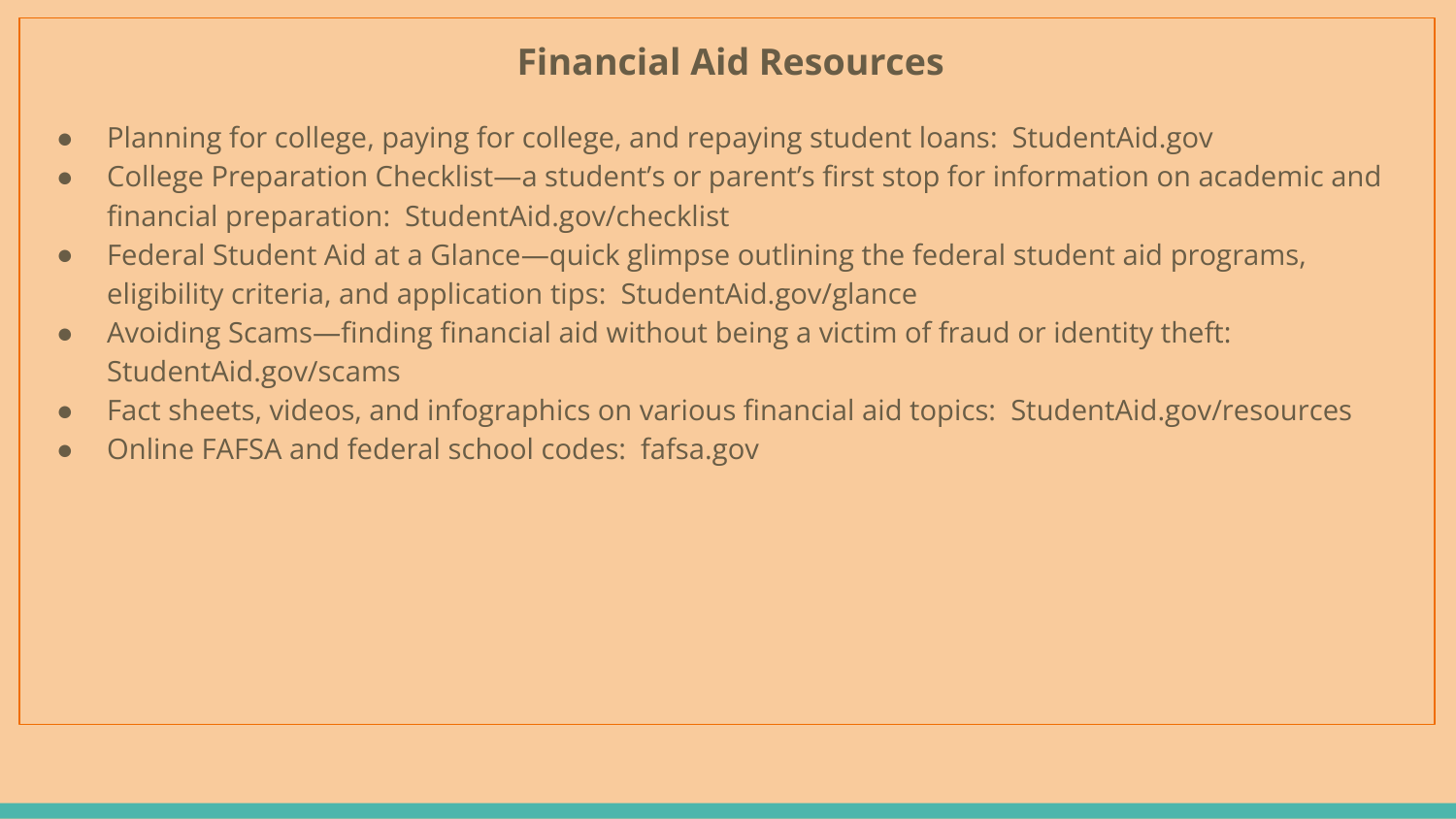

Financial Aid Resources
Planning for college, paying for college, and repaying student loans:  StudentAid.gov
College Preparation Checklist—a student’s or parent’s first stop for information on academic and financial preparation:  StudentAid.gov/checklist
Federal Student Aid at a Glance—quick glimpse outlining the federal student aid programs, eligibility criteria, and application tips:  StudentAid.gov/glance
Avoiding Scams—finding financial aid without being a victim of fraud or identity theft: StudentAid.gov/scams
Fact sheets, videos, and infographics on various financial aid topics:  StudentAid.gov/resources
Online FAFSA and federal school codes:  fafsa.gov